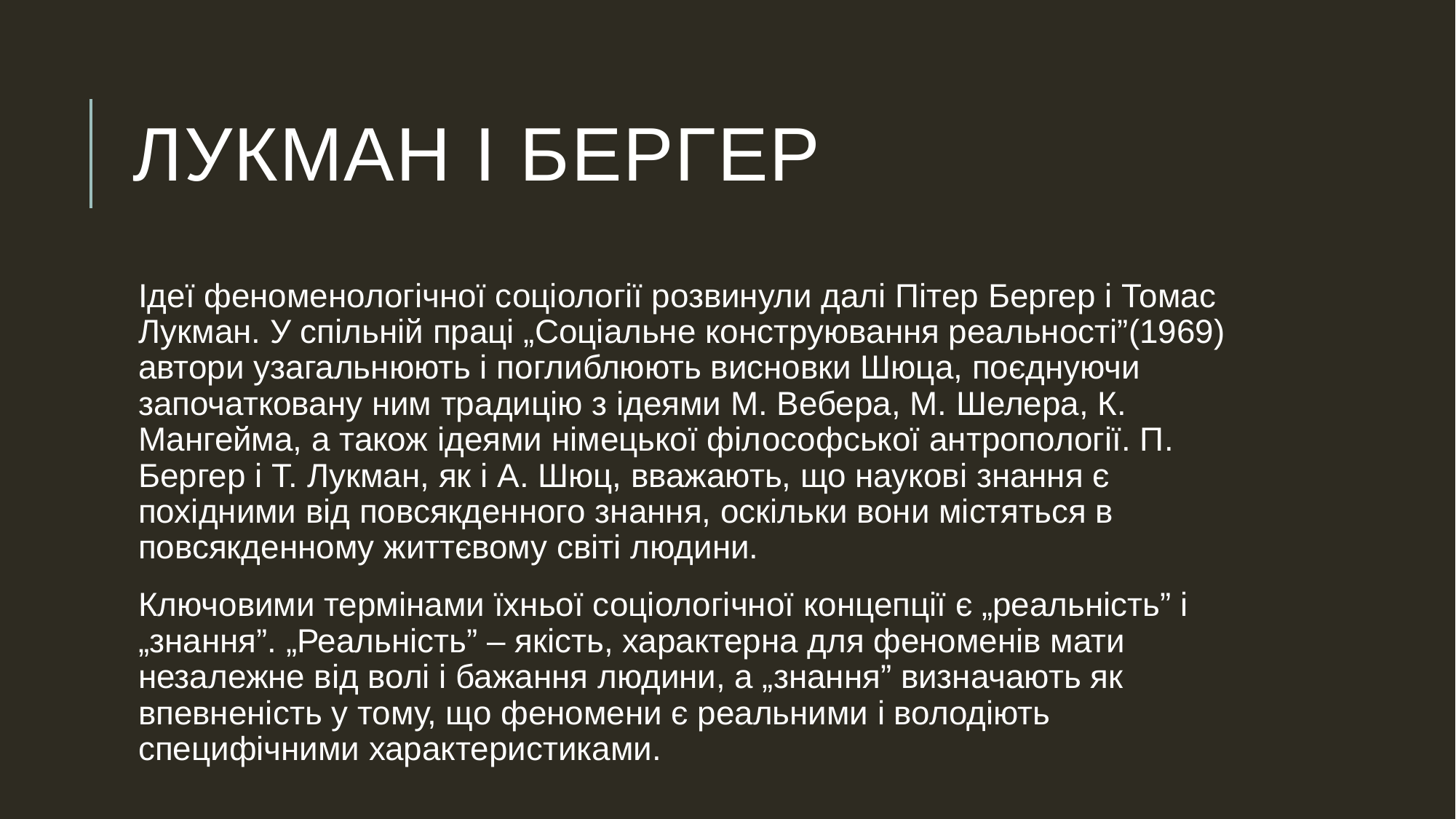

# Лукман і бергер
Ідеї феноменологічної соціології розвинули далі Пітер Бергер і Томас Лукман. У спільній праці „Соціальне конструювання реальності”(1969) автори узагальнюють і поглиблюють висновки Шюца, поєднуючи започатковану ним традицію з ідеями М. Вебера, М. Шелера, К. Мангейма, а також ідеями німецької філософської антропології. П. Бергер і Т. Лукман, як і А. Шюц, вважають, що наукові знання є похідними від повсякденного знання, оскільки вони містяться в повсякденному життєвому світі людини.
Ключовими термінами їхньої соціологічної концепції є „реальність” і „знання”. „Реальність” – якість, характерна для феноменів мати незалежне від волі і бажання людини, а „знання” визначають як впевненість у тому, що феномени є реальними і володіють специфічними характеристиками.